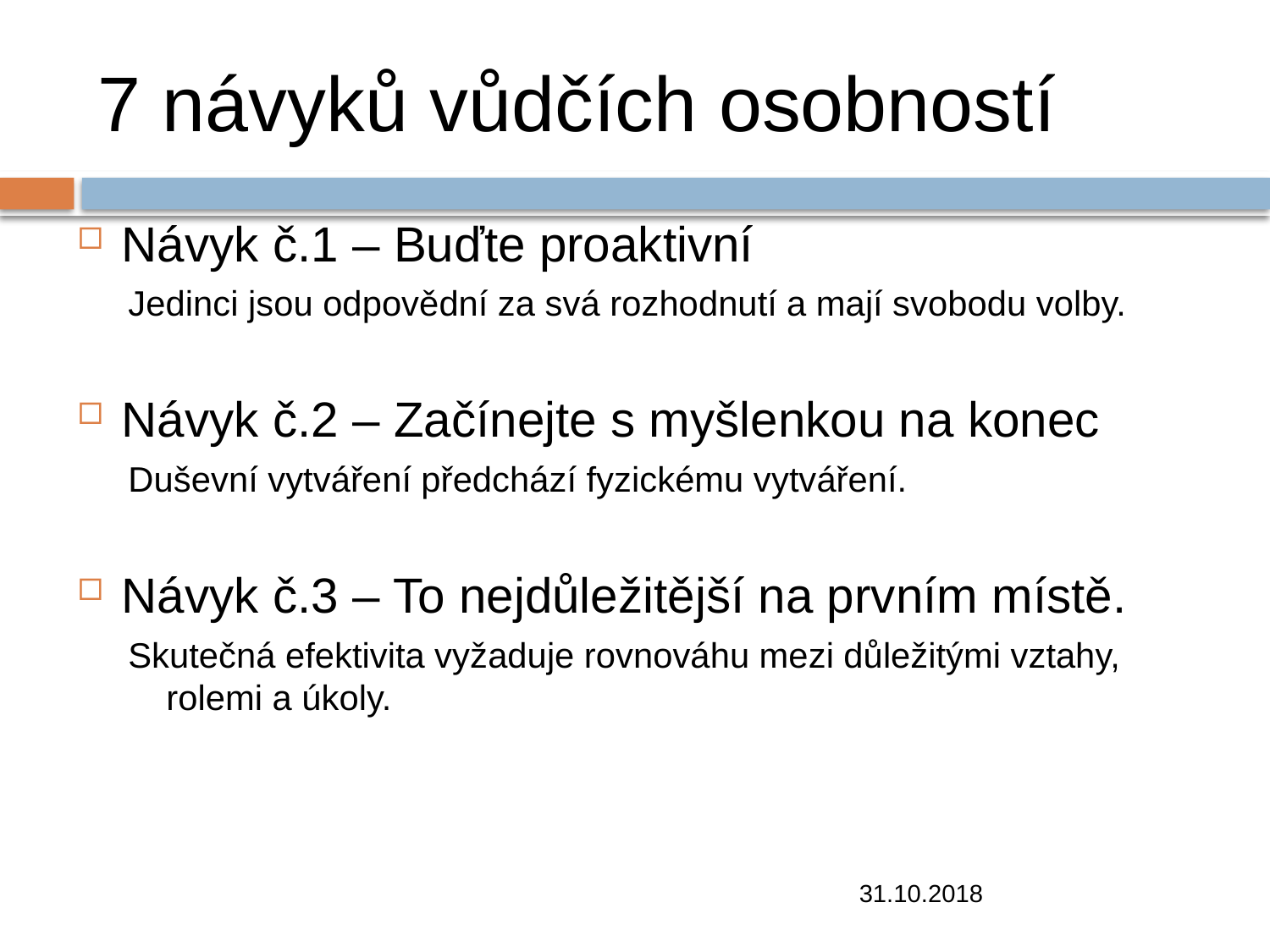

# 7 návyků vůdčích osobností
Návyk č.1 – Buďte proaktivní
Jedinci jsou odpovědní za svá rozhodnutí a mají svobodu volby.

Návyk č.2 – Začínejte s myšlenkou na konec
Duševní vytváření předchází fyzickému vytváření.

Návyk č.3 – To nejdůležitější na prvním místě.
Skutečná efektivita vyžaduje rovnováhu mezi důležitými vztahy, rolemi a úkoly.

31.10.2018